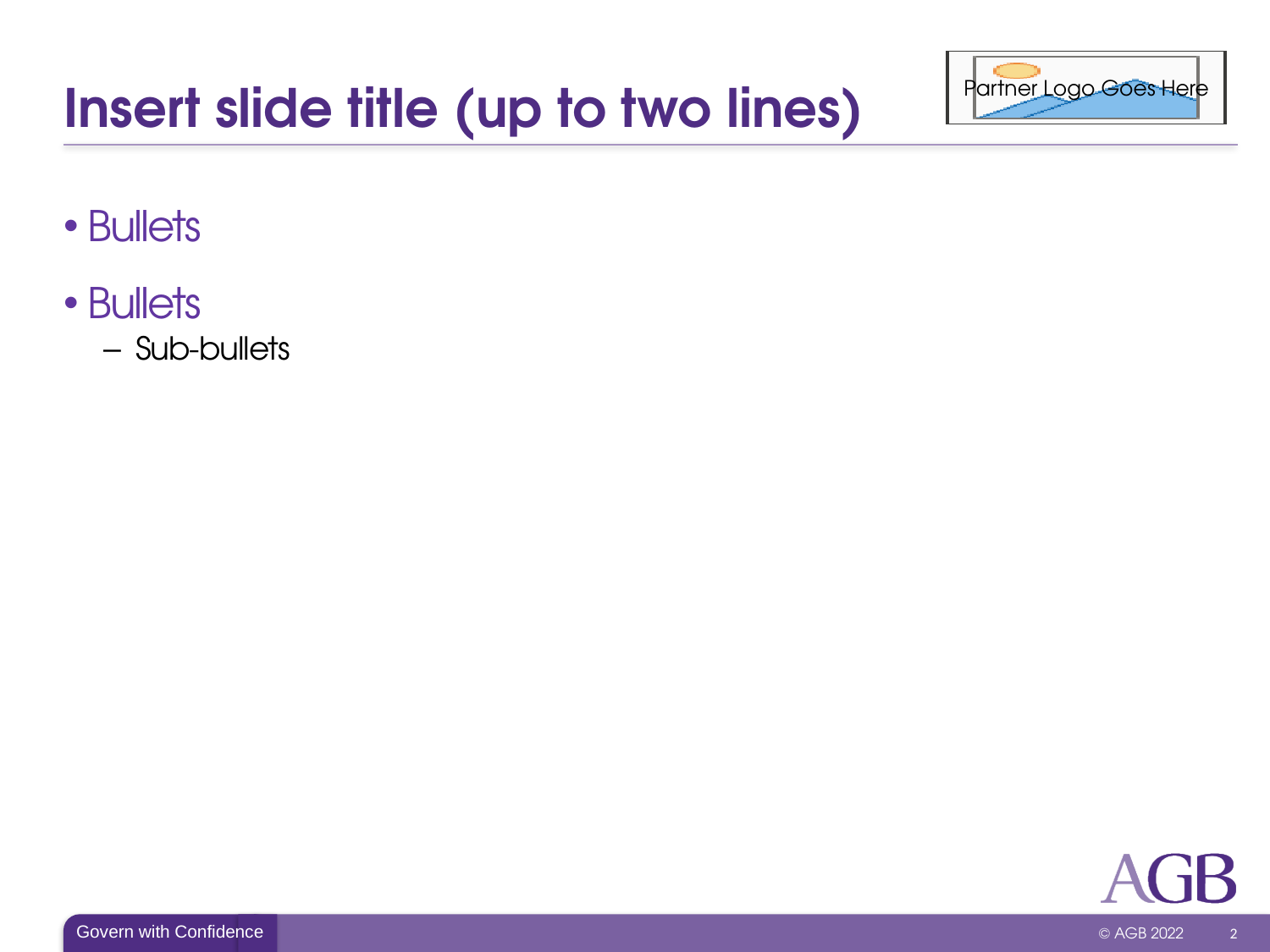

# Insert slide title (up to two lines)
Bullets
Bullets
Sub-bullets
2